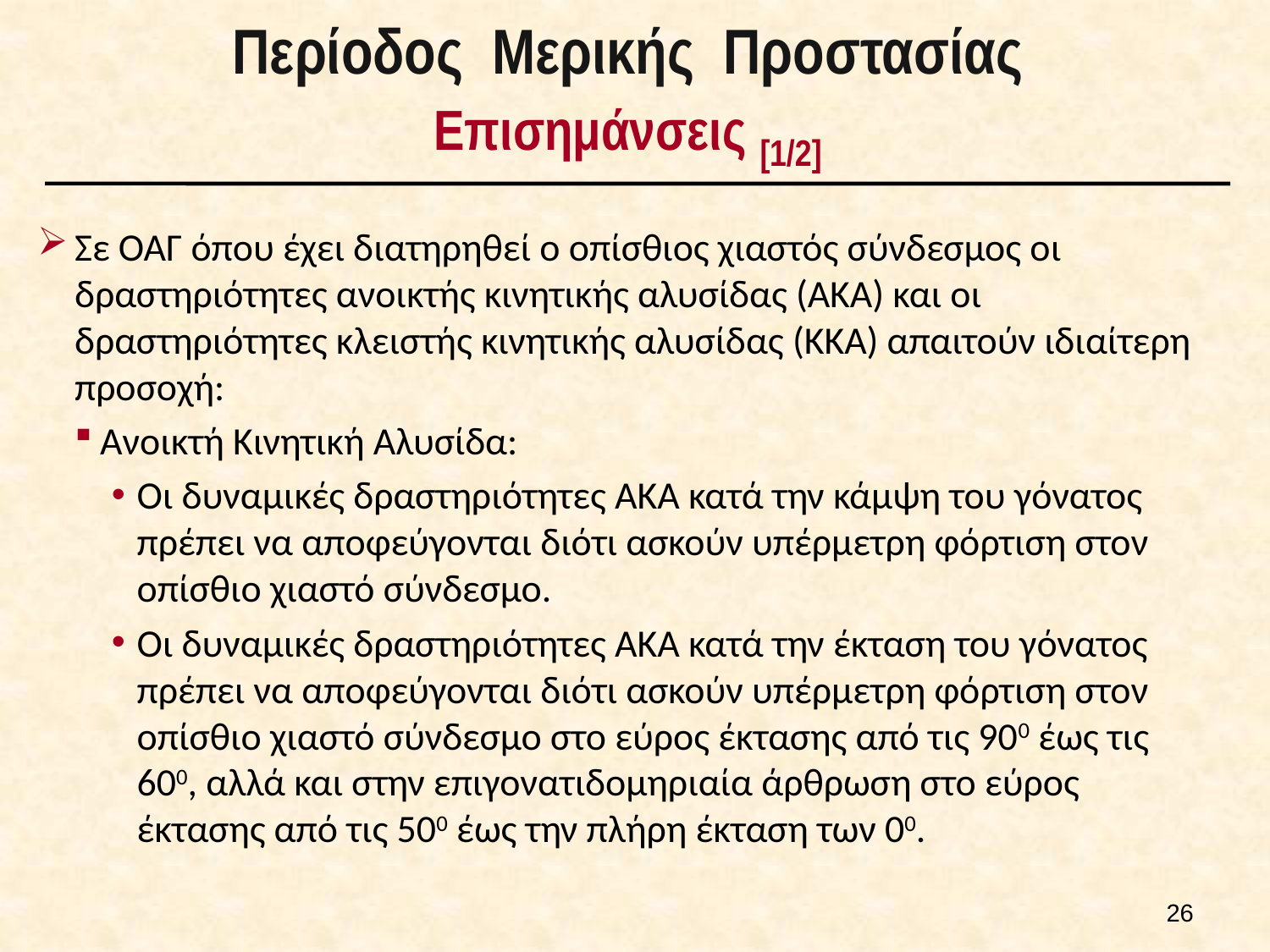

# Περίοδος  Μερικής  Προστασίας Επισημάνσεις [1/2]
Σε ΟΑΓ όπου έχει διατηρηθεί ο οπίσθιος χιαστός σύνδεσμος οι δραστηριότητες ανοικτής κινητικής αλυσίδας (ΑΚΑ) και οι δραστηριότητες κλειστής κινητικής αλυσίδας (ΚΚΑ) απαιτούν ιδιαίτερη προσοχή:
Ανοικτή Κινητική Αλυσίδα:
Οι δυναμικές δραστηριότητες ΑΚΑ κατά την κάμψη του γόνατος πρέπει να αποφεύγονται διότι ασκούν υπέρμετρη φόρτιση στον οπίσθιο χιαστό σύνδεσμο.
Οι δυναμικές δραστηριότητες ΑΚΑ κατά την έκταση του γόνατος πρέπει να αποφεύγονται διότι ασκούν υπέρμετρη φόρτιση στον οπίσθιο χιαστό σύνδεσμο στο εύρος έκτασης από τις 900 έως τις 600, αλλά και στην επιγονατιδομηριαία άρθρωση στο εύρος έκτασης από τις 500 έως την πλήρη έκταση των 00.

26